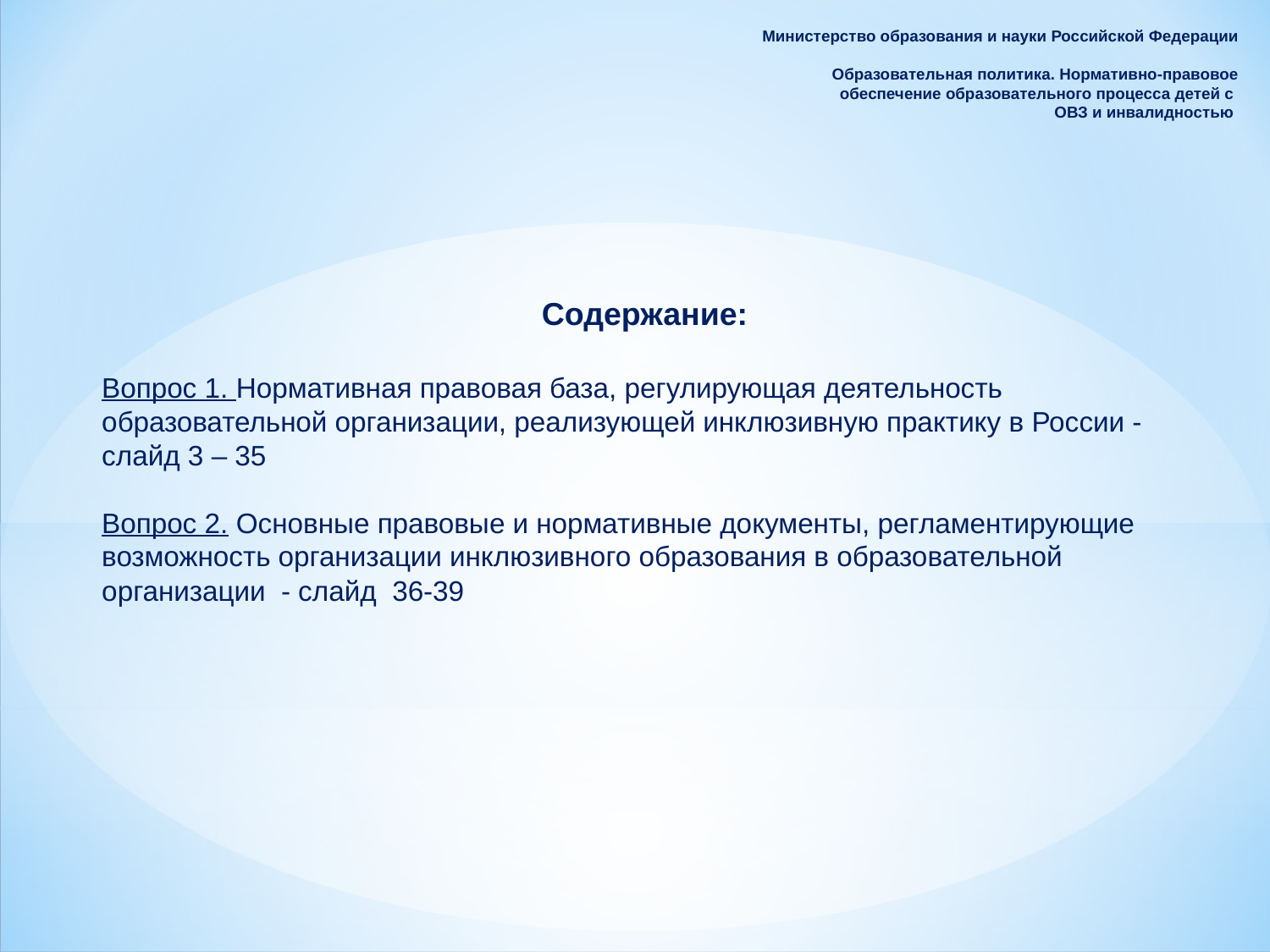

Министерство образования и науки Российской Федерации
Образовательная политика. Нормативно-правовое
 обеспечение образовательного процесса детей с
ОВЗ и инвалидностью
Содержание:

Вопрос 1. Нормативная правовая база, регулирующая деятельность образовательной организации, реализующей инклюзивную практику в России - слайд 3 – 35

Вопрос 2. Основные правовые и нормативные документы, регламентирующие возможность организации инклюзивного образования в образовательной организации  - слайд  36-39